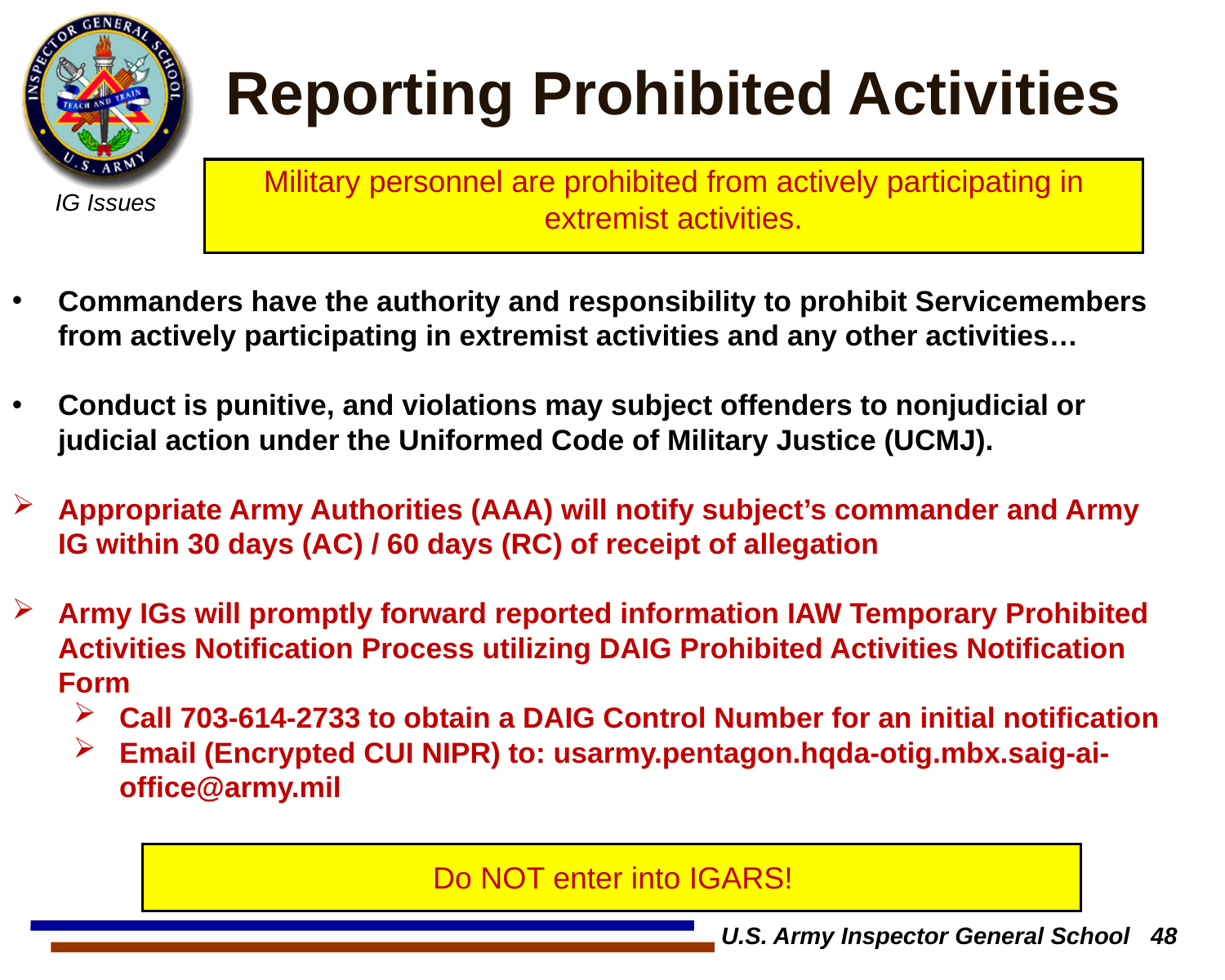

# Reporting Prohibited Activities
Military personnel are prohibited from actively participating in extremist activities.

Commanders have the authority and responsibility to prohibit Servicemembers from actively participating in extremist activities and any other activities…

Conduct is punitive, and violations may subject offenders to nonjudicial or judicial action under the Uniformed Code of Military Justice (UCMJ).

Appropriate Army Authorities (AAA) will notify subject’s commander and Army IG within 30 days (AC) / 60 days (RC) of receipt of allegation

Army IGs will promptly forward reported information IAW Temporary Prohibited Activities Notification Process utilizing DAIG Prohibited Activities Notification Form
Call 703-614-2733 to obtain a DAIG Control Number for an initial notification
Email (Encrypted CUI NIPR) to: usarmy.pentagon.hqda-otig.mbx.saig-ai-office@army.mil

Do NOT enter into IGARS!
U.S. Army Inspector General School   48